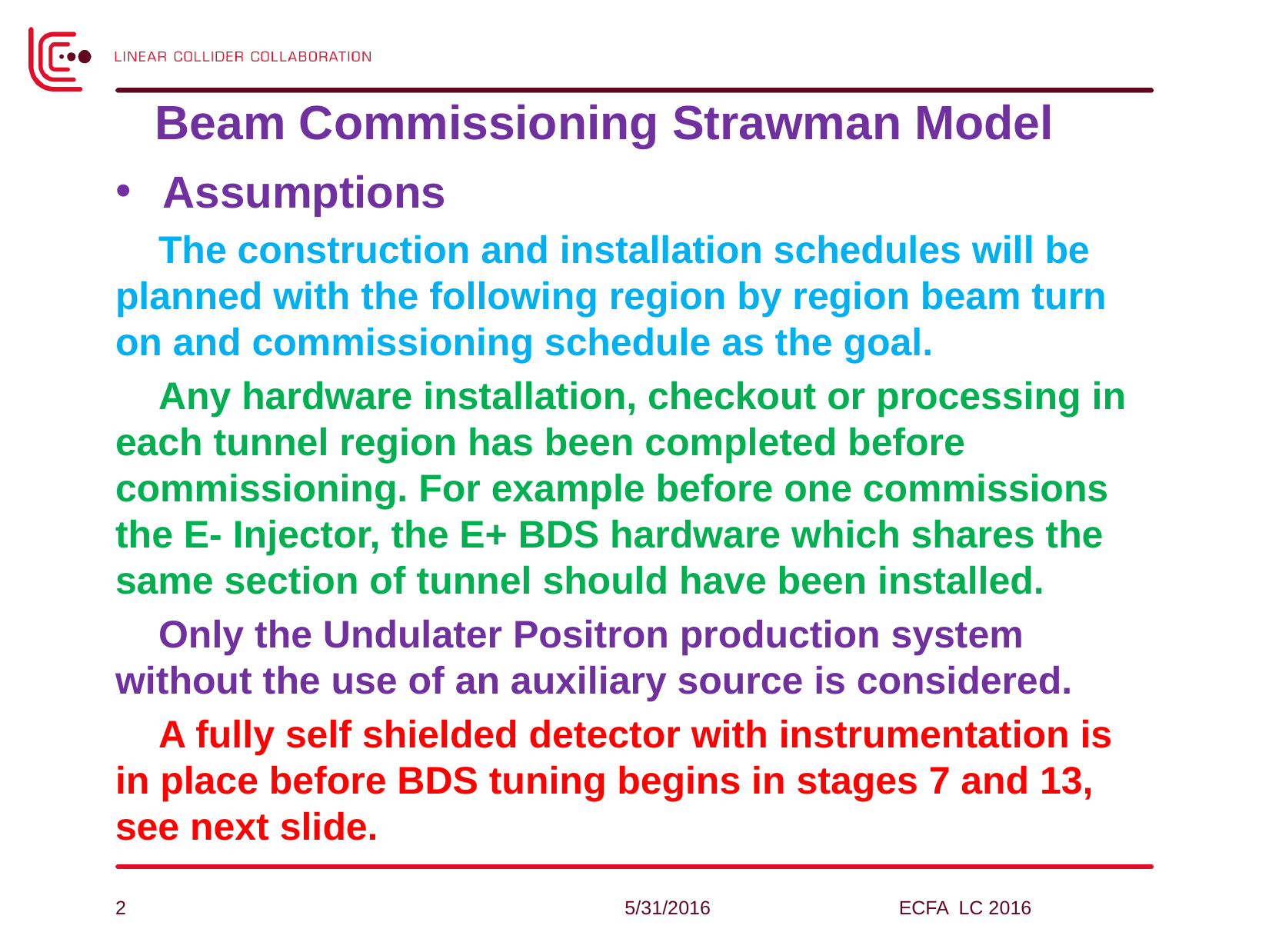

# Beam Commissioning Strawman Model
Assumptions
    The construction and installation schedules will be planned with the following region by region beam turn on and commissioning schedule as the goal.
    Any hardware installation, checkout or processing in each tunnel region has been completed before commissioning. For example before one commissions the E- Injector, the E+ BDS hardware which shares the same section of tunnel should have been installed.
    Only the Undulater Positron production system without the use of an auxiliary source is considered.
    A fully self shielded detector with instrumentation is in place before BDS tuning begins in stages 7 and 13, see next slide.
2
5/31/2016
ECFA  LC 2016